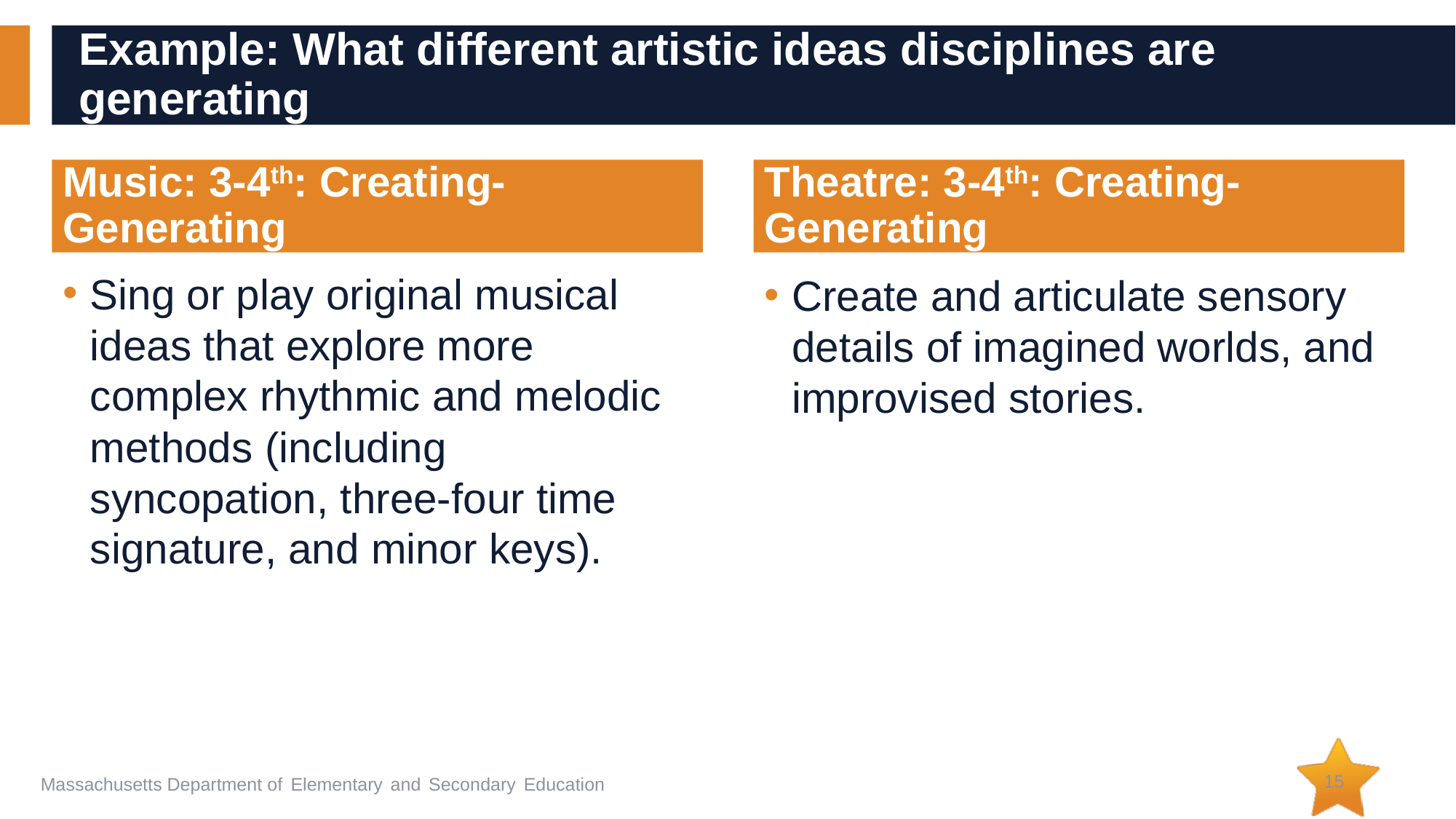

# Example: What different artistic ideas disciplines are generating
Music: 3-4th: Creating-Generating
Theatre: 3-4th: Creating-Generating
Sing or play original musical ideas that explore more complex rhythmic and melodic methods (including syncopation, three-four time signature, and minor keys).
Create and articulate sensory details of imagined worlds, and improvised stories.
15